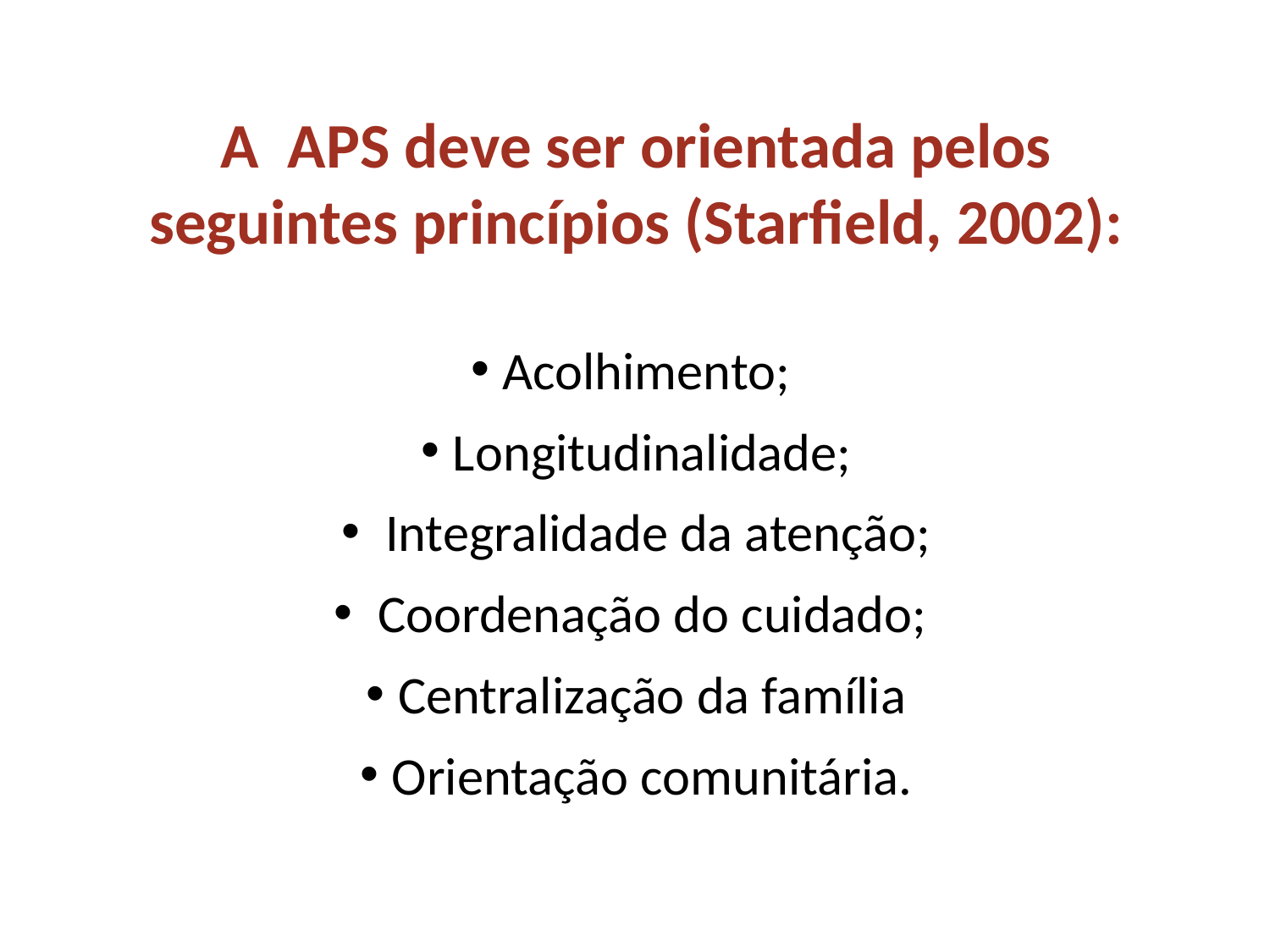

A  APS deve ser orientada pelos seguintes princípios (Starfield, 2002):
Acolhimento;
Longitudinalidade;
 Integralidade da atenção;
 Coordenação do cuidado;
Centralização da família
Orientação comunitária.